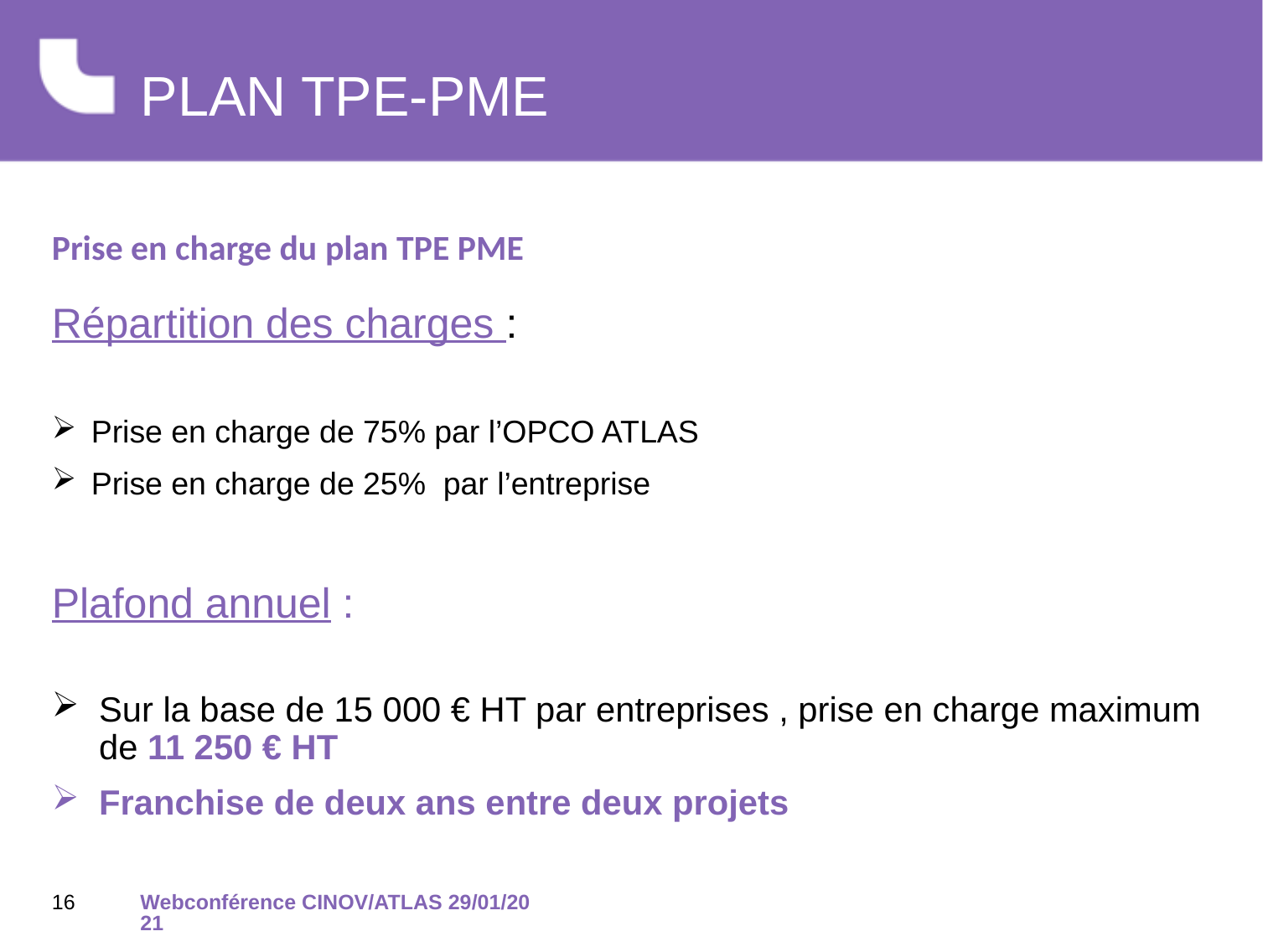

# PLAN TPE-PME

Prise en charge du plan TPE PME
Répartition des charges :

Prise en charge de 75% par l’OPCO ATLAS
Prise en charge de 25%  par l’entreprise

Plafond annuel :

Sur la base de 15 000 € HT par entreprises , prise en charge maximum de 11 250 € HT
Franchise de deux ans entre deux projets
16
Webconférence CINOV/ATLAS 29/01/2021